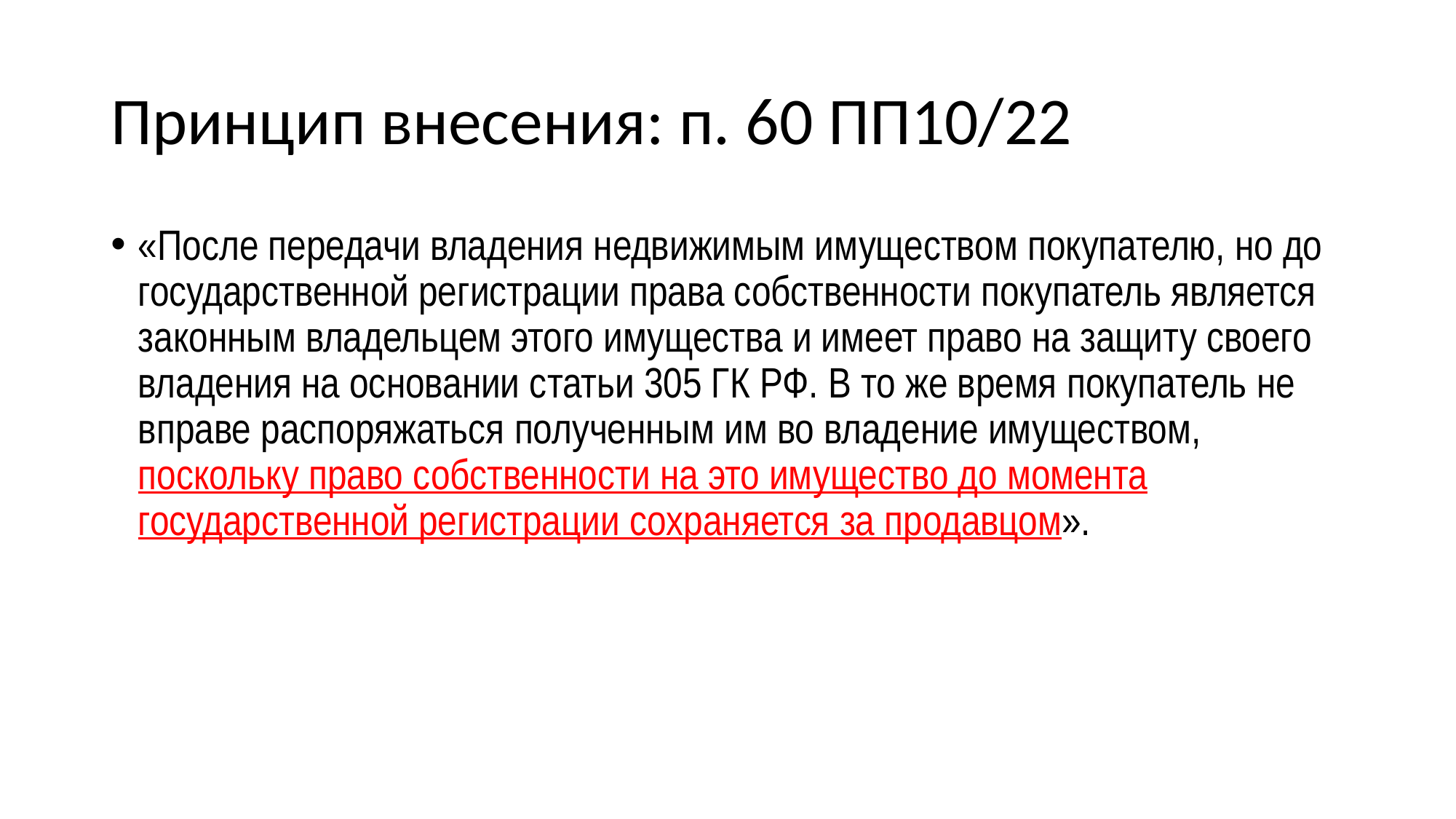

# Принцип внесения: п. 60 ПП10/22
«После передачи владения недвижимым имуществом покупателю, но до государственной регистрации права собственности покупатель является законным владельцем этого имущества и имеет право на защиту своего владения на основании статьи 305 ГК РФ. В то же время покупатель не вправе распоряжаться полученным им во владение имуществом, поскольку право собственности на это имущество до момента государственной регистрации сохраняется за продавцом».